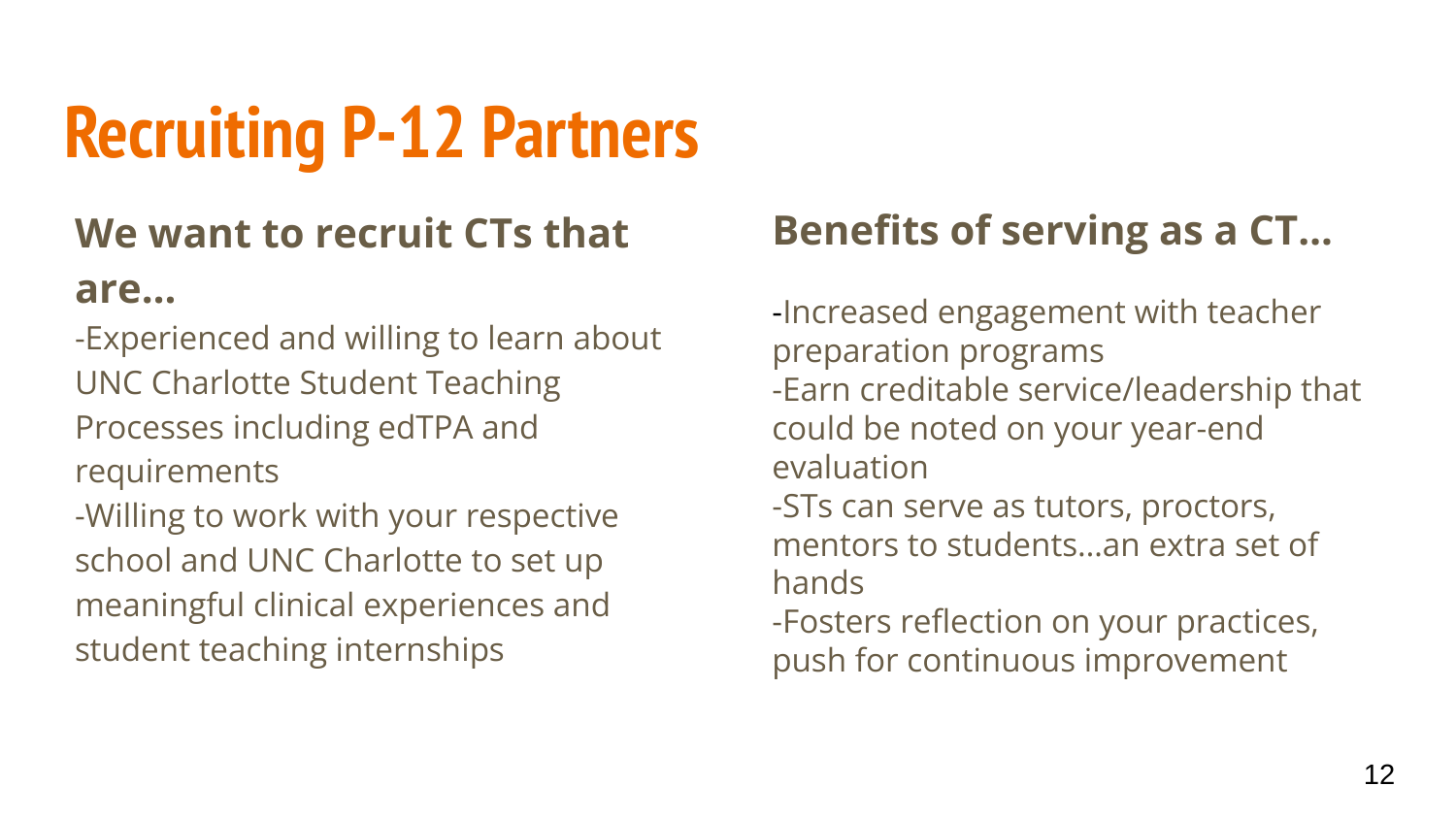

# Recruiting P-12 Partners
We want to recruit CTs that are…
-Experienced and willing to learn about UNC Charlotte Student Teaching Processes including edTPA and requirements
-Willing to work with your respective school and UNC Charlotte to set up meaningful clinical experiences and student teaching internships
Benefits of serving as a CT…
-Increased engagement with teacher preparation programs
-Earn creditable service/leadership that could be noted on your year-end evaluation
-STs can serve as tutors, proctors, mentors to students…an extra set of hands
-Fosters reflection on your practices, push for continuous improvement

12